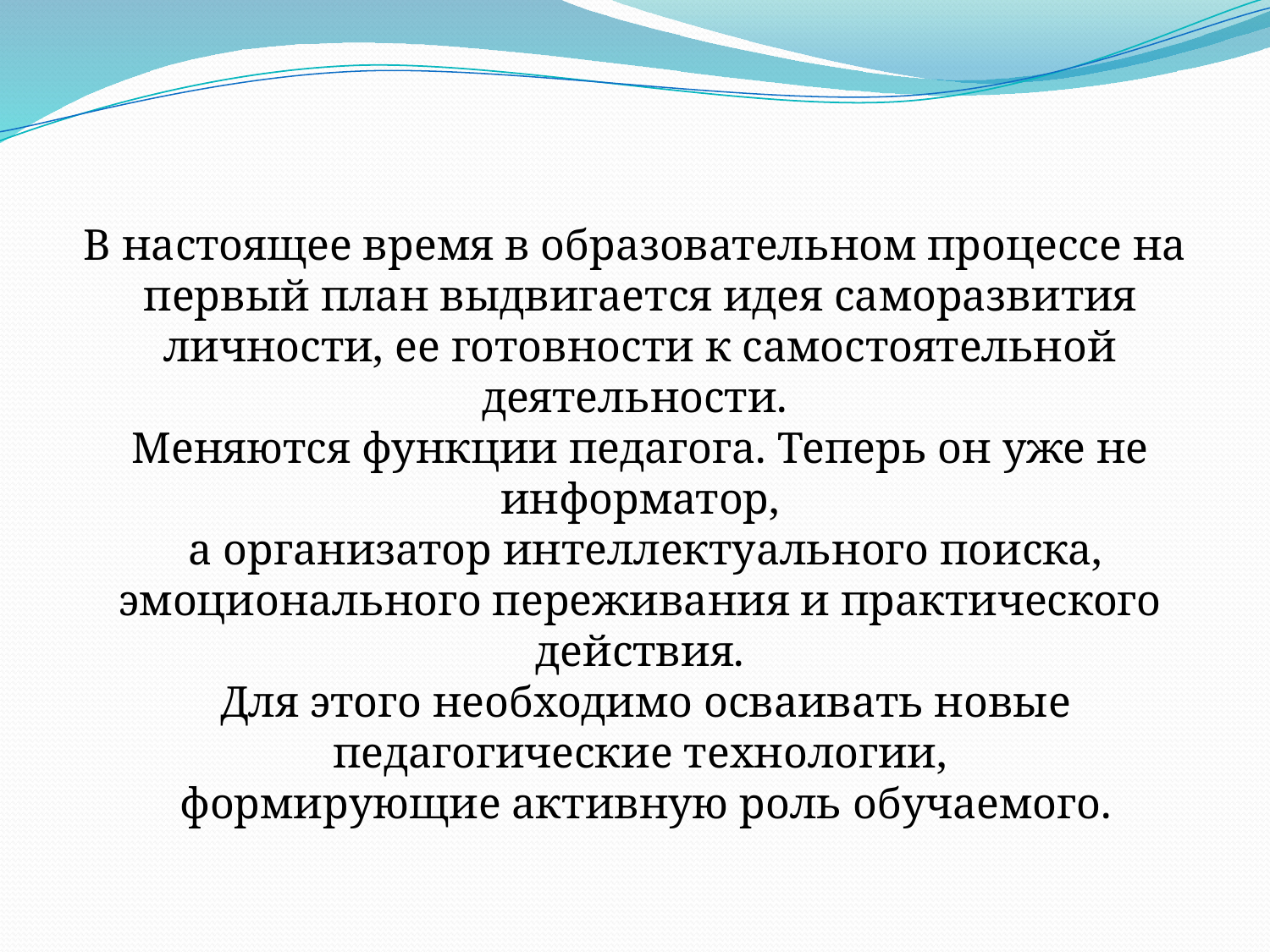

В настоящее время в образовательном процессе на
первый план выдвигается идея саморазвития личности, ее готовности к самостоятельной деятельности.
Меняются функции педагога. Теперь он уже не информатор,
 а организатор интеллектуального поиска, эмоционального переживания и практического действия.
 Для этого необходимо осваивать новые педагогические технологии,
 формирующие активную роль обучаемого.